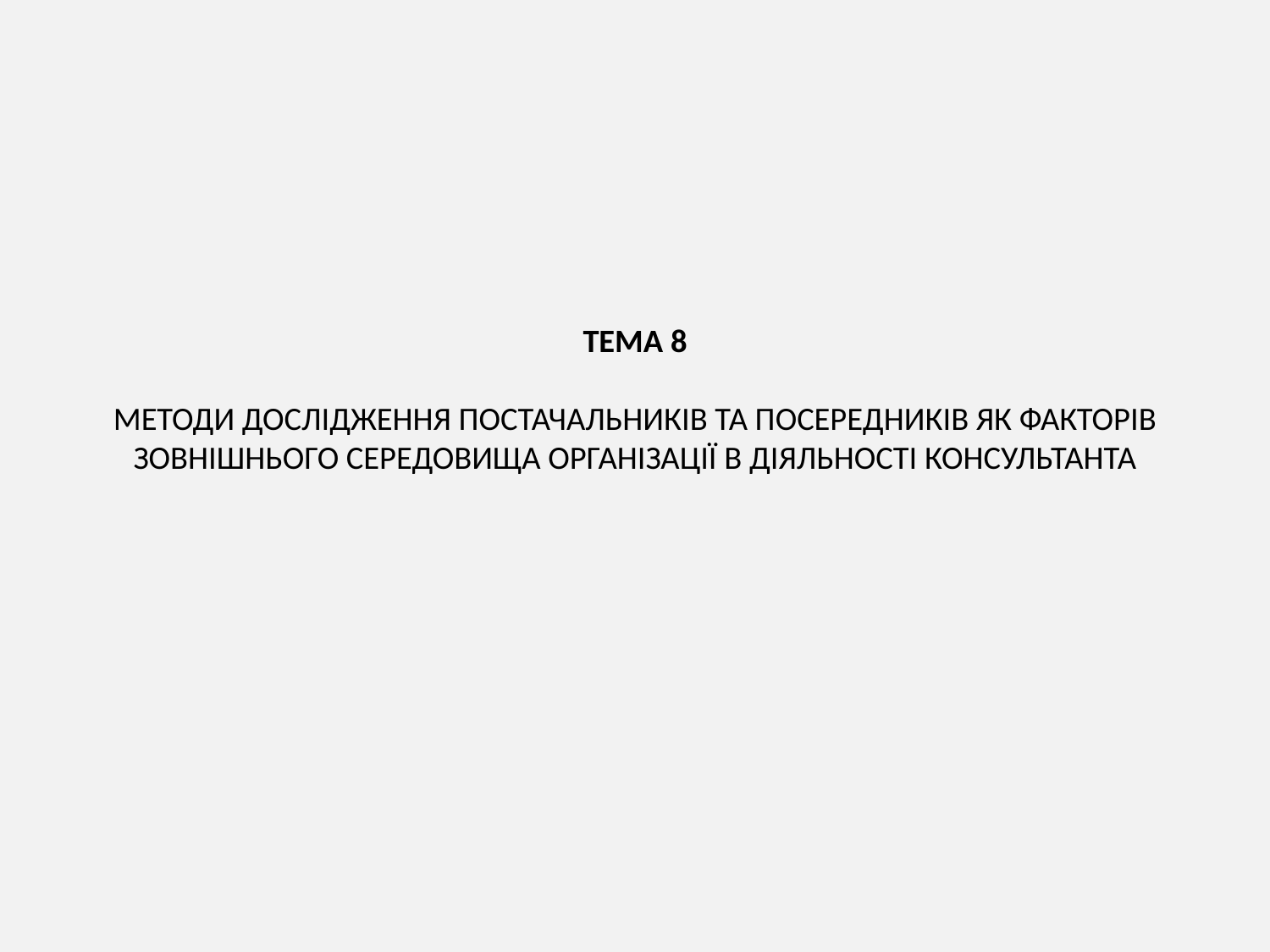

# ТЕМА 8 МЕТОДИ ДОСЛІДЖЕННЯ ПОСТАЧАЛЬНИКІВ ТА ПОСЕРЕДНИКІВ ЯК ФАКТОРІВ ЗОВНІШНЬОГО СЕРЕДОВИЩА ОРГАНІЗАЦІЇ В ДІЯЛЬНОСТІ КОНСУЛЬТАНТА